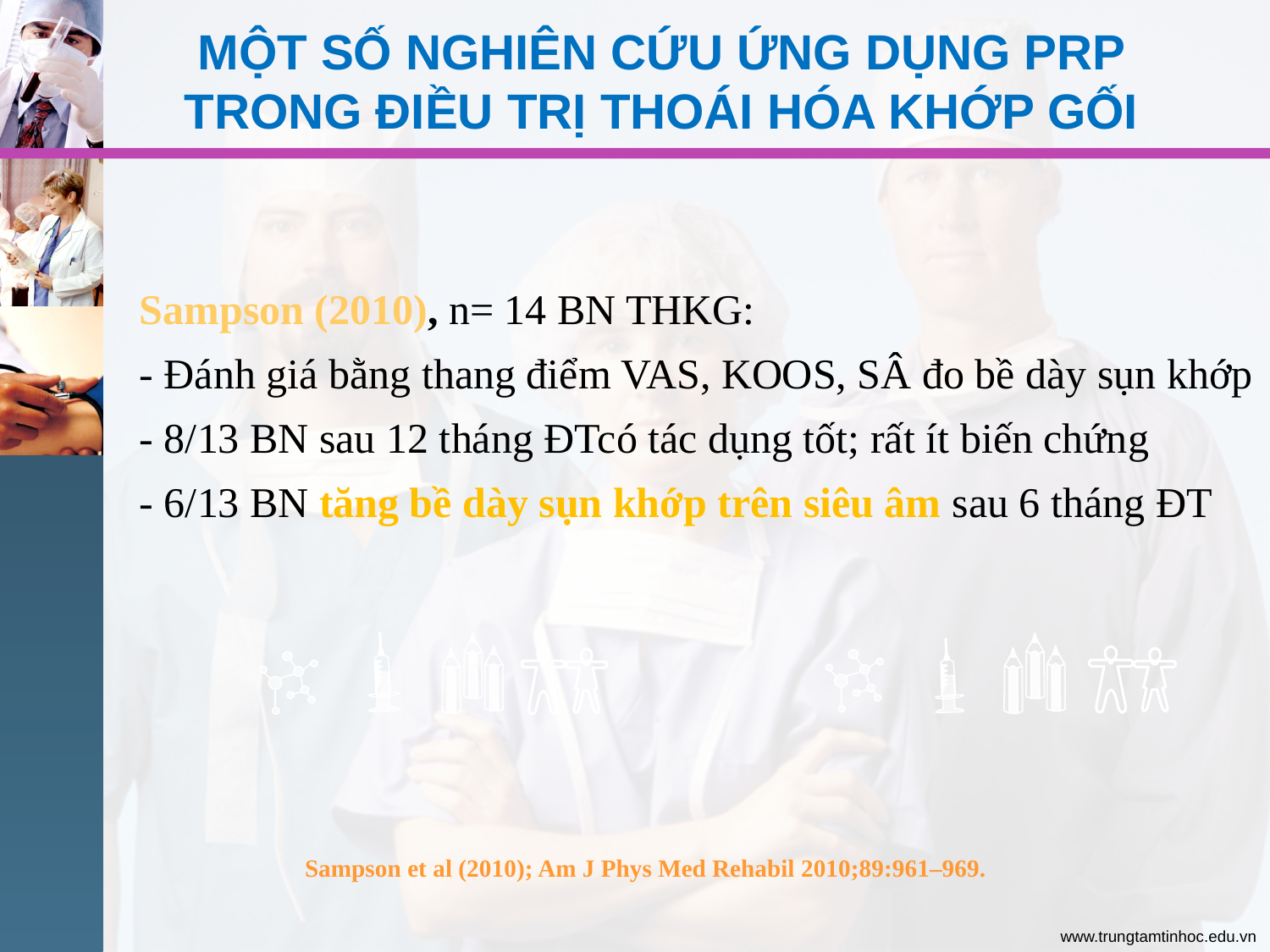

MỘT SỐ NGHIÊN CỨU Ứng dụng prp trong điều trị thoái hóa khớp gối

Sampson (2010), n= 14 BN THKG:
- Đánh giá bằng thang điểm VAS, KOOS, SÂ đo bề dày sụn khớp
- 8/13 BN sau 12 tháng ĐTcó tác dụng tốt; rất ít biến chứng
- 6/13 BN tăng bề dày sụn khớp trên siêu âm sau 6 tháng ĐT

Sampson et al (2010); Am J Phys Med Rehabil 2010;89:961–969.